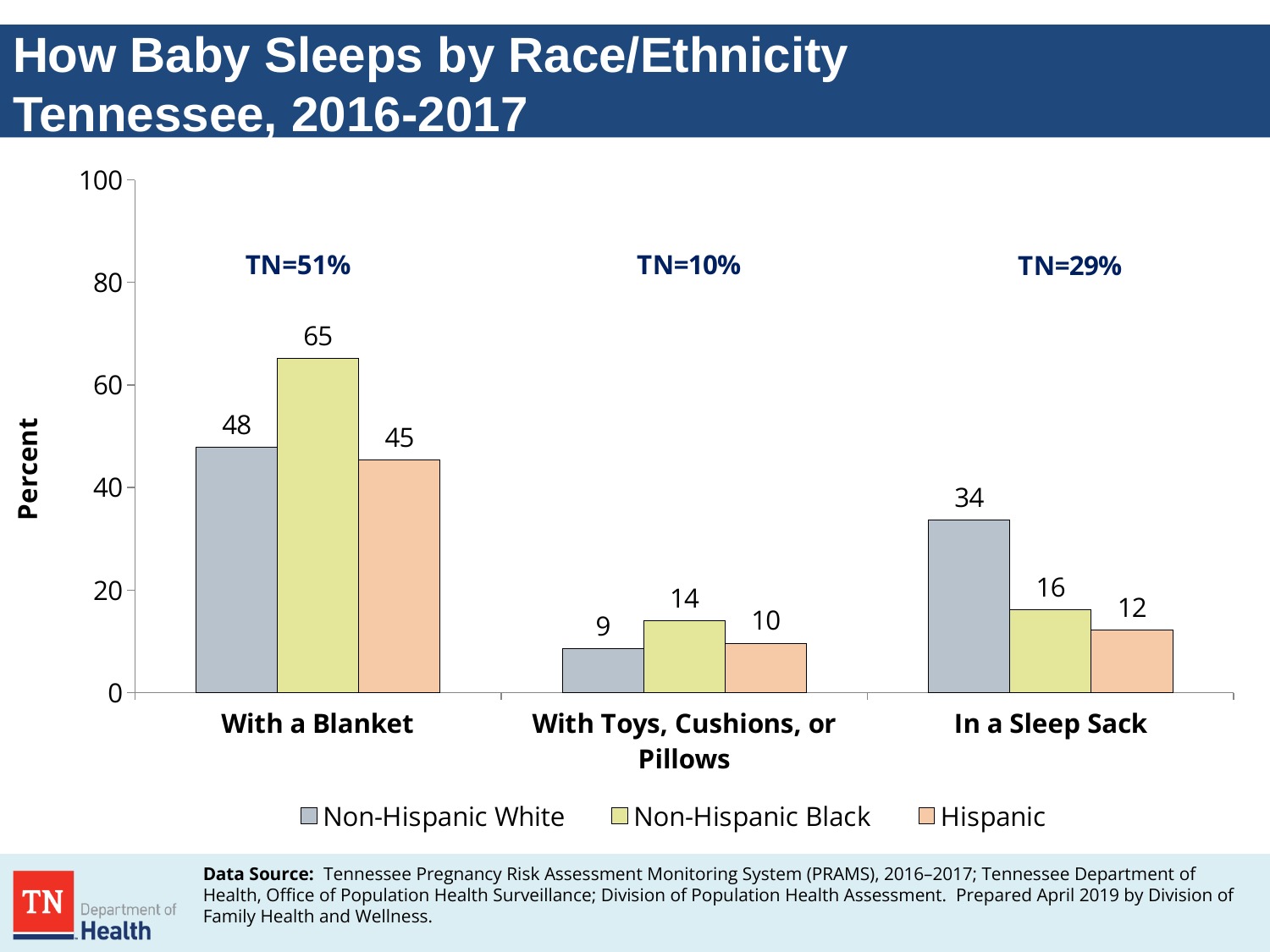

# How Baby Sleeps by Race/Ethnicity Tennessee, 2016-2017

### Chart

| Category | Non-Hispanic White | Non-Hispanic Black | Hispanic |
|---|---|---|---|
| With a Blanket | 47.8181 | 65.1482 | 45.329 |
| With Toys, Cushions, or Pillows | 8.576 | 14.0428 | 9.6455 |
| In a Sleep Sack | 33.5954 | 16.1894 | 12.1778 |
TN=51%
Data Source:  Tennessee Pregnancy Risk Assessment Monitoring System (PRAMS), 2016–2017; Tennessee Department of Health, Office of Population Health Surveillance; Division of Population Health Assessment.  Prepared April 2019 by Division of Family Health and Wellness.